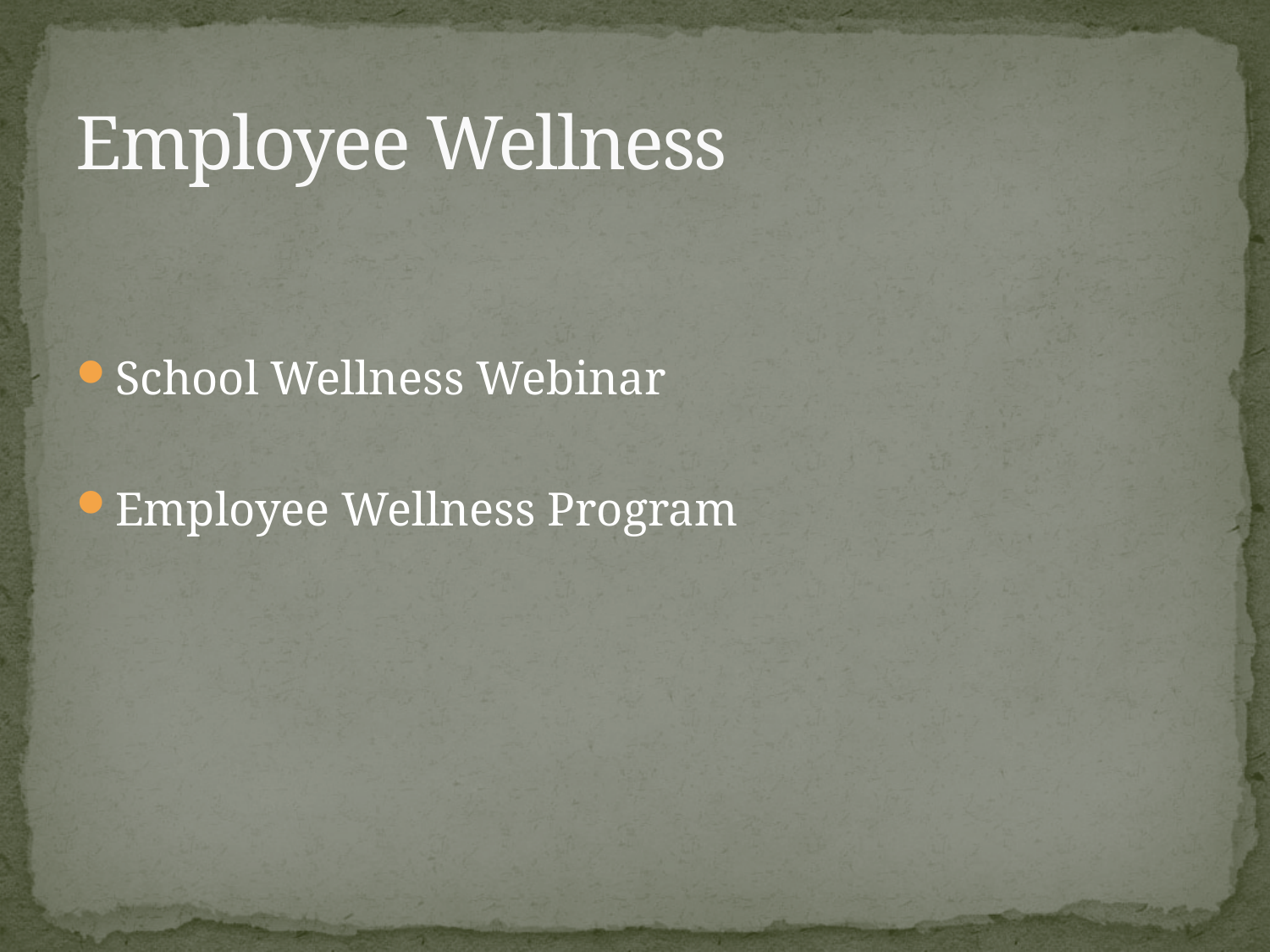

# Employee Wellness

School Wellness Webinar

Employee Wellness Program